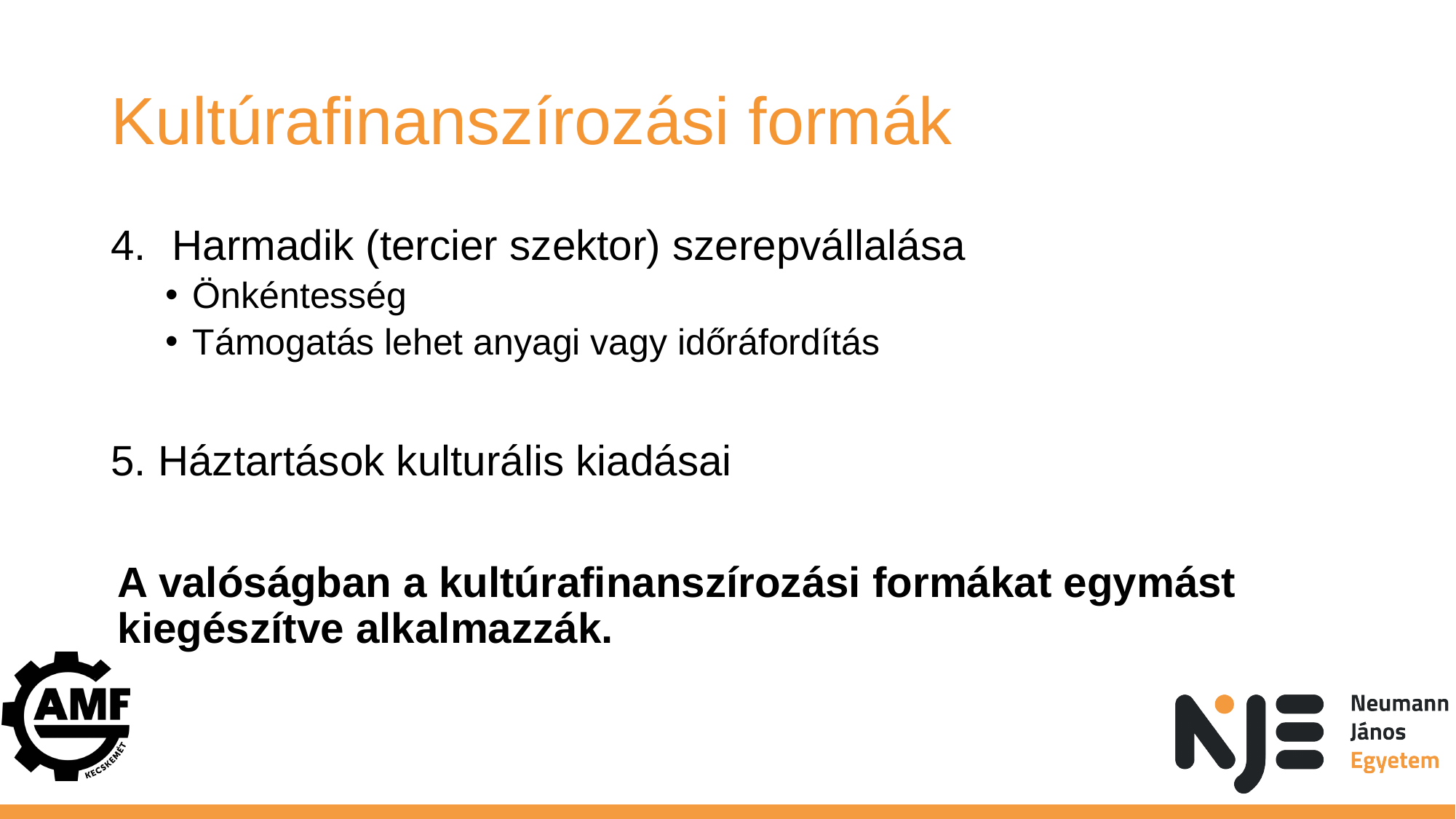

# Kultúrafinanszírozási formák
Harmadik (tercier szektor) szerepvállalása
Önkéntesség
Támogatás lehet anyagi vagy időráfordítás

5. Háztartások kulturális kiadásai

A valóságban a kultúrafinanszírozási formákat egymást kiegészítve alkalmazzák.